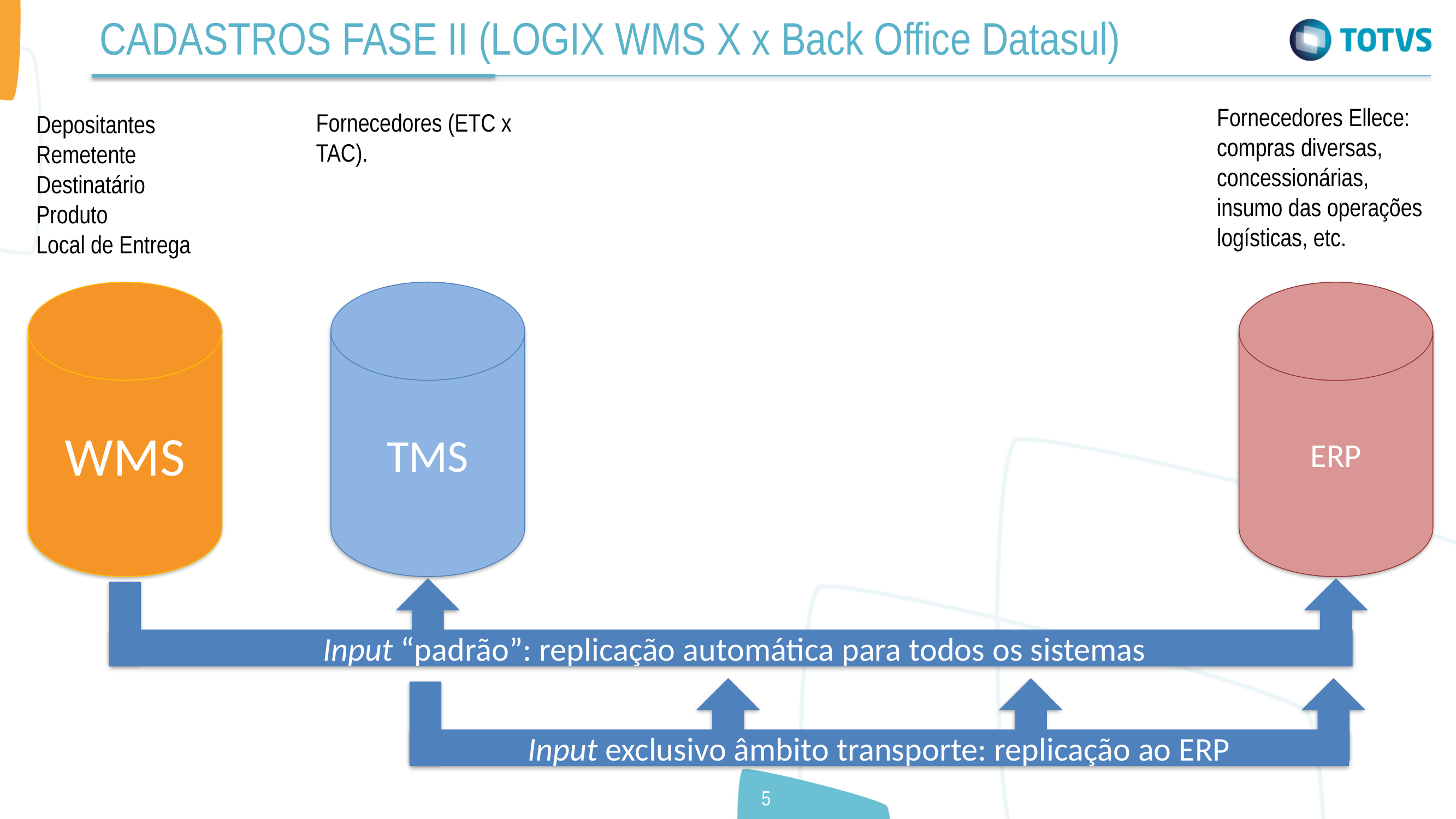

CADASTROS FASE II (LOGIX WMS X x Back Office Datasul)
Fornecedores Ellece: compras diversas, concessionárias, insumo das operações logísticas, etc.
Fornecedores (ETC x TAC).
Depositantes
Remetente
Destinatário
Produto
Local de Entrega
WMS
TMS
ERP

 Input “padrão”: replicação automática para todos os sistemas

Input exclusivo âmbito transporte: replicação ao ERP